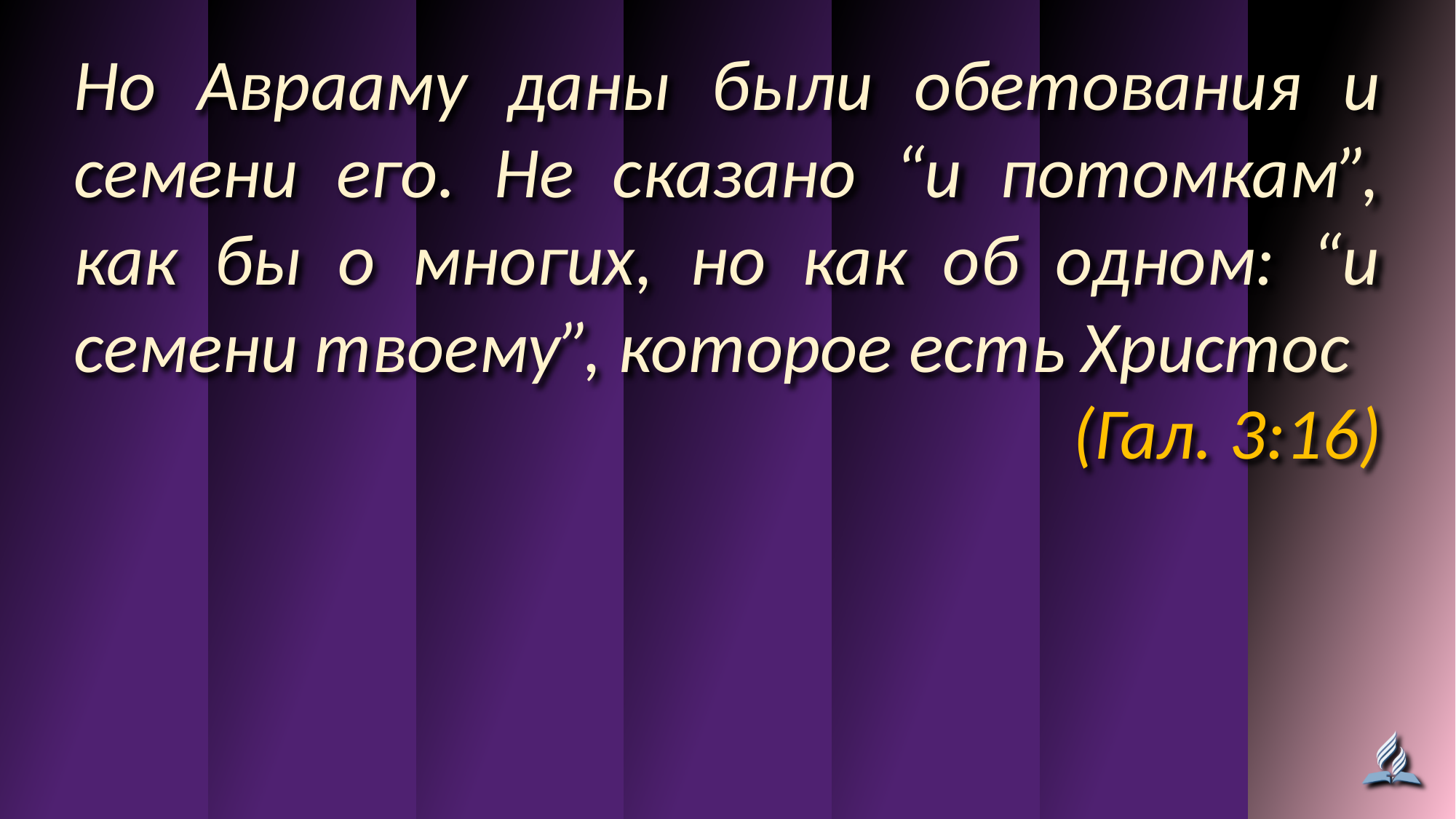

Но Аврааму даны были обетования и семени его. Не сказано “и потомкам”, как бы о многих, но как об одном: “и семени твоему”, которое есть Христос
(Гал. 3:16)